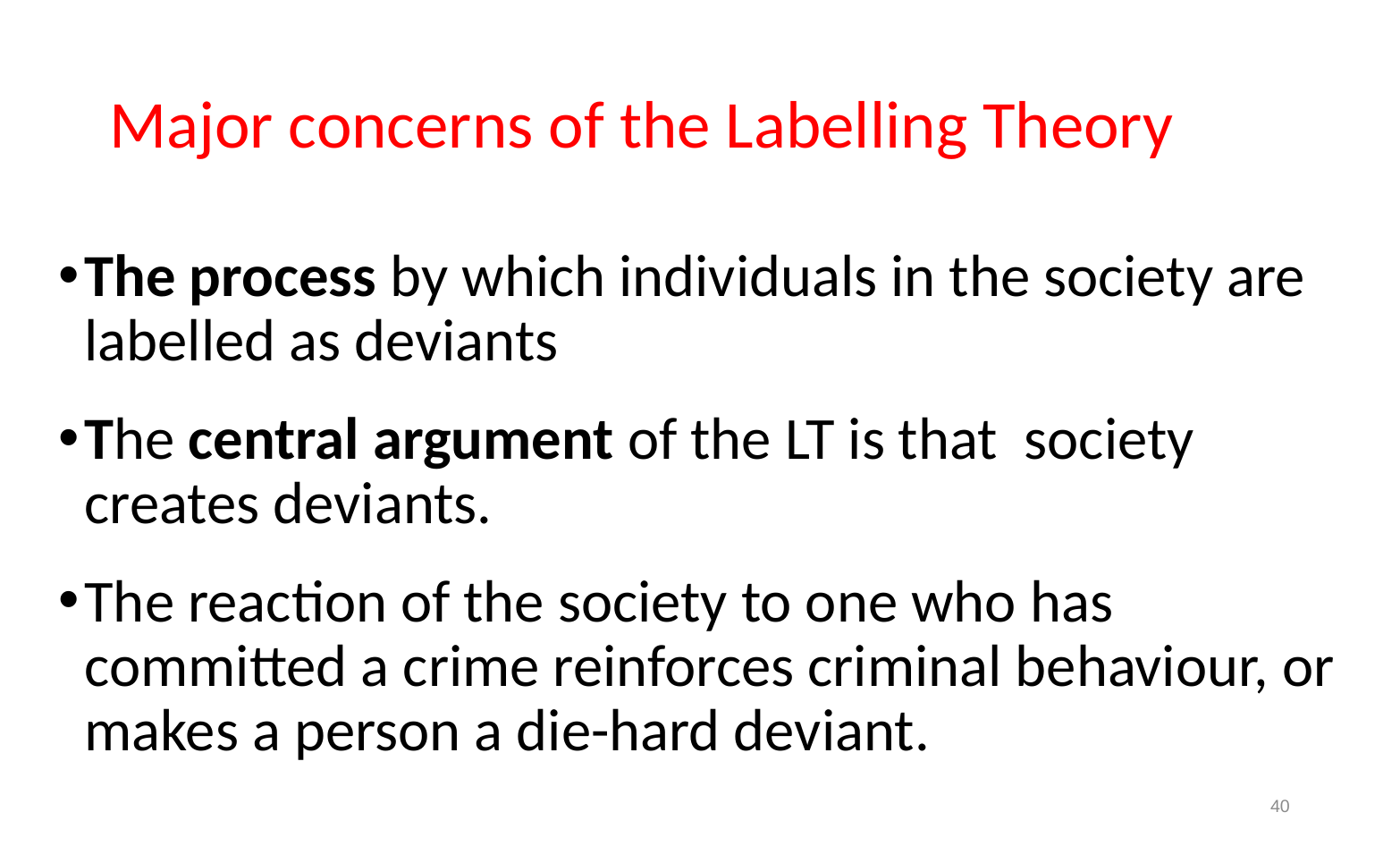

# Major concerns of the Labelling Theory
The process by which individuals in the society are labelled as deviants
The central argument of the LT is that  society creates deviants.
The reaction of the society to one who has committed a crime reinforces criminal behaviour, or makes a person a die-hard deviant.

40